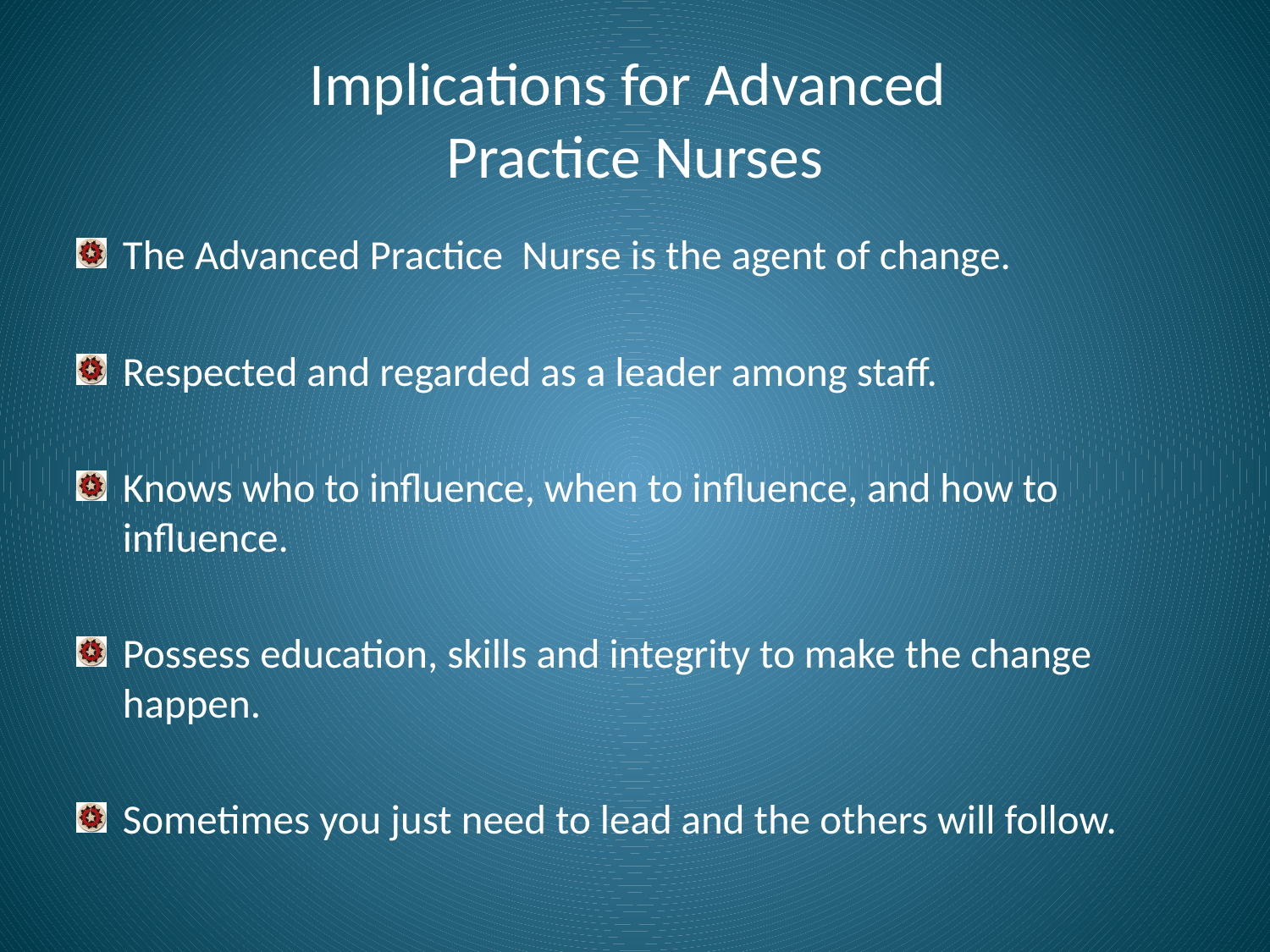

# Implications for Advanced Practice Nurses
The Advanced Practice  Nurse is the agent of change.

Respected and regarded as a leader among staff.

Knows who to influence, when to influence, and how to influence.

Possess education, skills and integrity to make the change happen.

Sometimes you just need to lead and the others will follow.